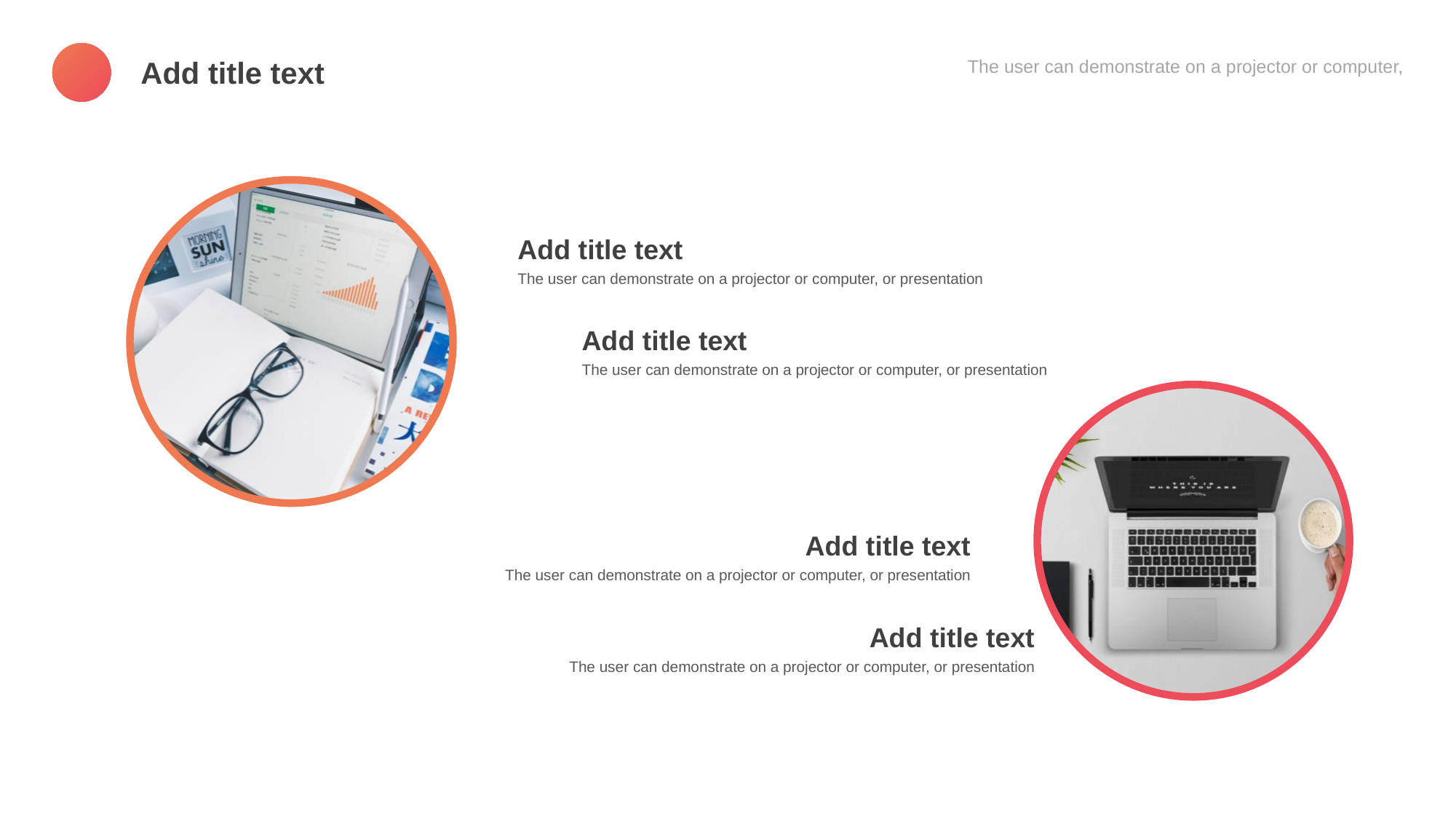

The user can demonstrate on a projector or computer,
Add title text

Add title text
The user can demonstrate on a projector or computer, or presentation
Add title text
The user can demonstrate on a projector or computer, or presentation

Add title text
The user can demonstrate on a projector or computer, or presentation
Add title text
The user can demonstrate on a projector or computer, or presentation